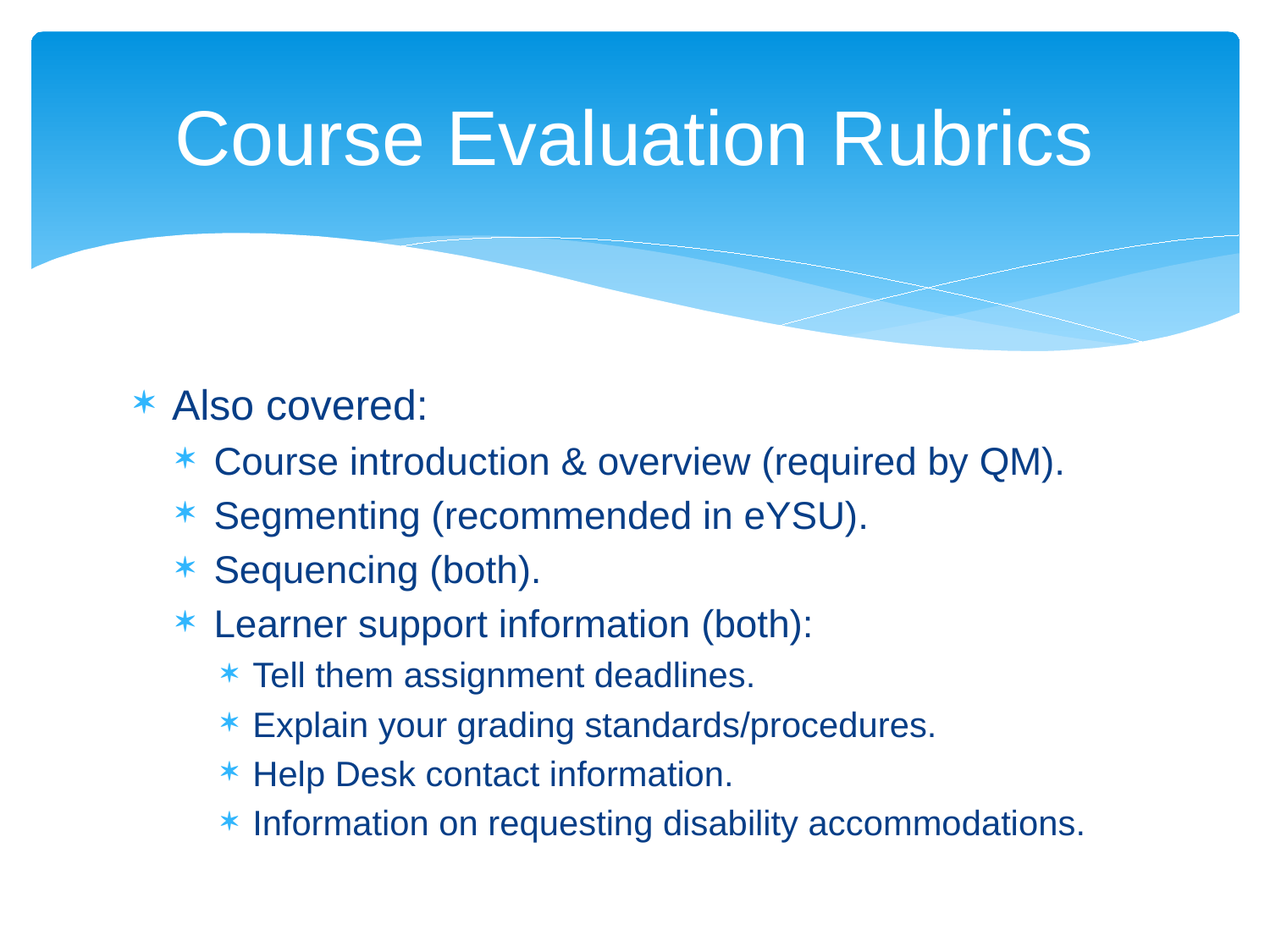

# Course Evaluation Rubrics
Also covered:
Course introduction & overview (required by QM).
Segmenting (recommended in eYSU).
Sequencing (both).
Learner support information (both):
Tell them assignment deadlines.
Explain your grading standards/procedures.
Help Desk contact information.
Information on requesting disability accommodations.